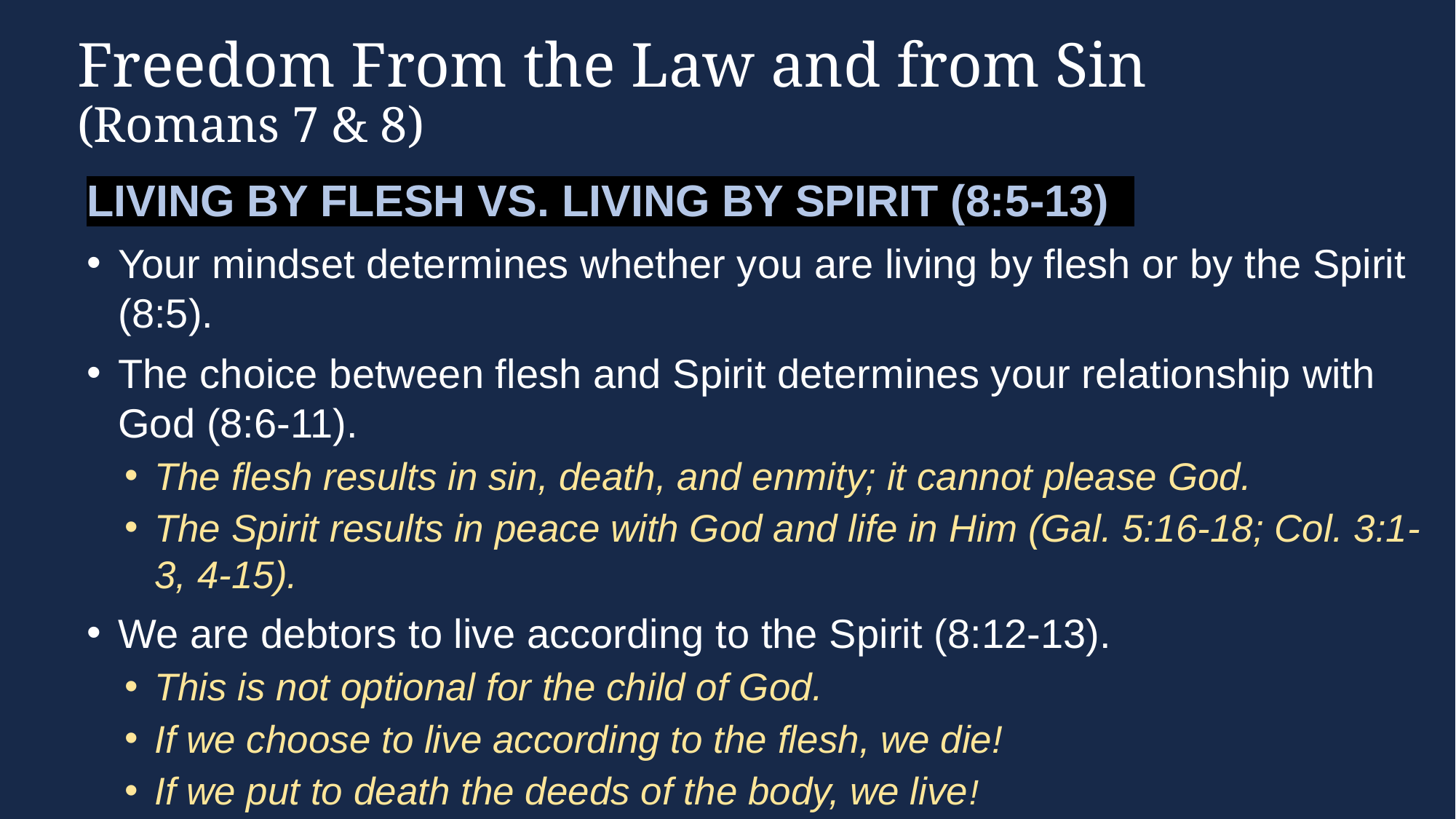

# Freedom From the Law and from Sin (Romans 7 & 8)
Living by Flesh VS. Living by Spirit (8:5-13)
Your mindset determines whether you are living by flesh or by the Spirit (8:5).
The choice between flesh and Spirit determines your relationship with God (8:6-11).
The flesh results in sin, death, and enmity; it cannot please God.
The Spirit results in peace with God and life in Him (Gal. 5:16-18; Col. 3:1-3, 4-15).
We are debtors to live according to the Spirit (8:12-13).
This is not optional for the child of God.
If we choose to live according to the flesh, we die!
If we put to death the deeds of the body, we live!